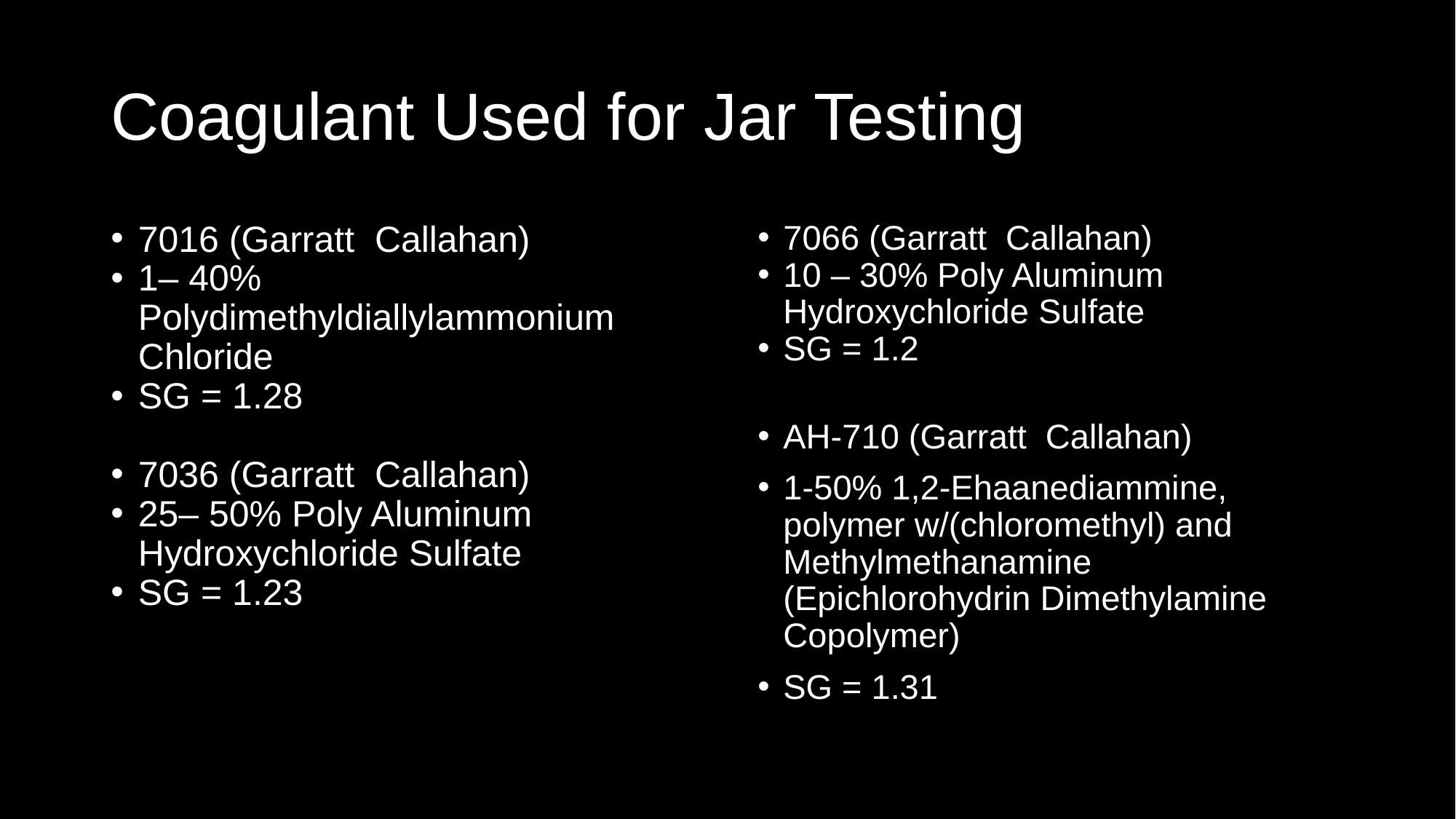

# Coagulant Used for Jar Testing
7016 (Garratt  Callahan)
1– 40% Polydimethyldiallylammonium Chloride
SG = 1.28

7036 (Garratt  Callahan)
25– 50% Poly Aluminum Hydroxychloride Sulfate
SG = 1.23
7066 (Garratt  Callahan)
10 – 30% Poly Aluminum Hydroxychloride Sulfate
SG = 1.2

AH-710 (Garratt  Callahan)
1-50% 1,2-Ehaanediammine, polymer w/(chloromethyl) and Methylmethanamine  (Epichlorohydrin Dimethylamine Copolymer)
SG = 1.31